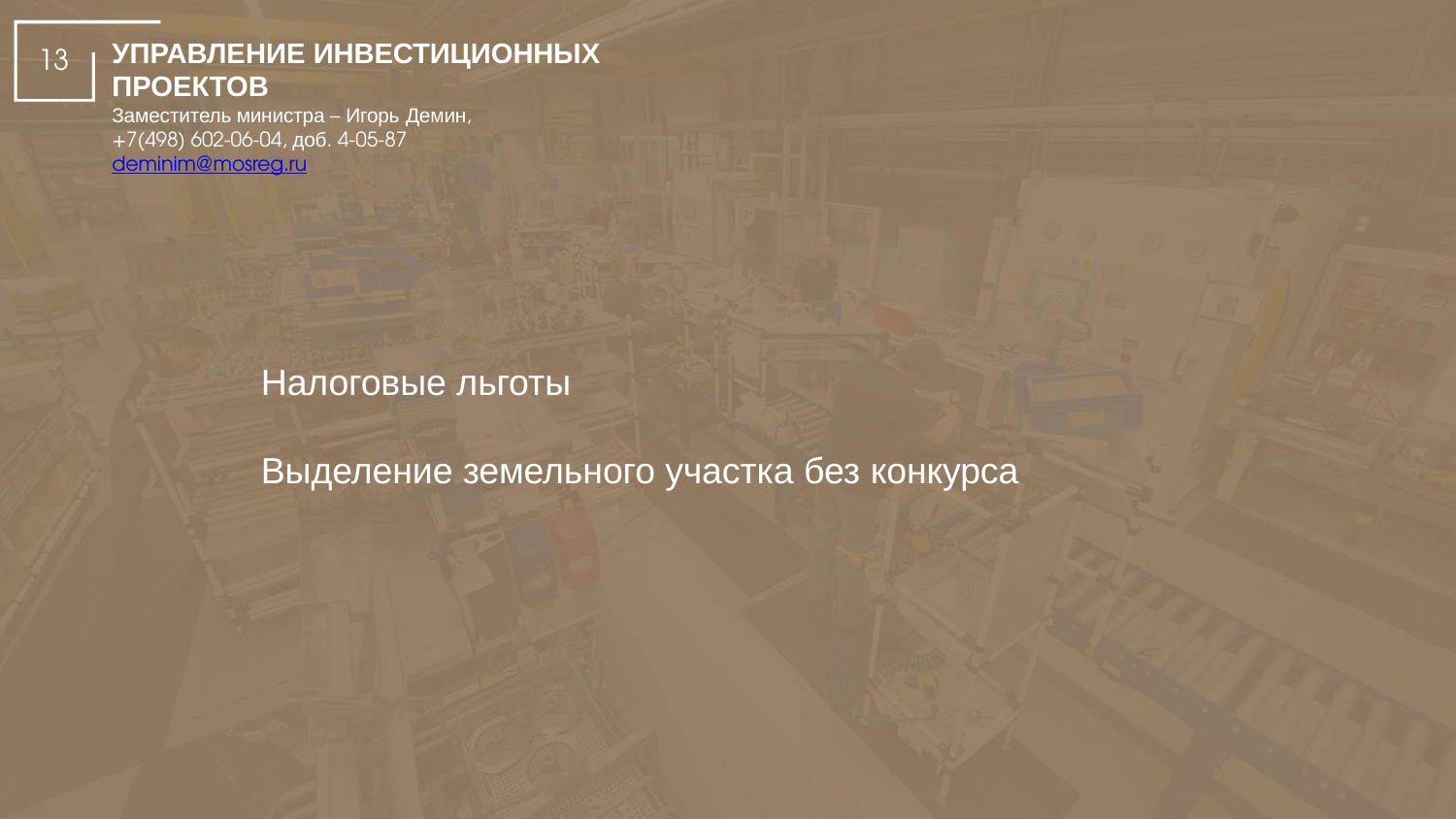

УПРАВЛЕНИЕ ИНВЕСТИЦИОННЫХ ПРОЕКТОВ
Заместитель министра – Игорь Демин,
+7(498) 602-06-04, доб. 4-05-87
deminim@mosreg.ru
13
Налоговые льготы

Выделение земельного участка без конкурса